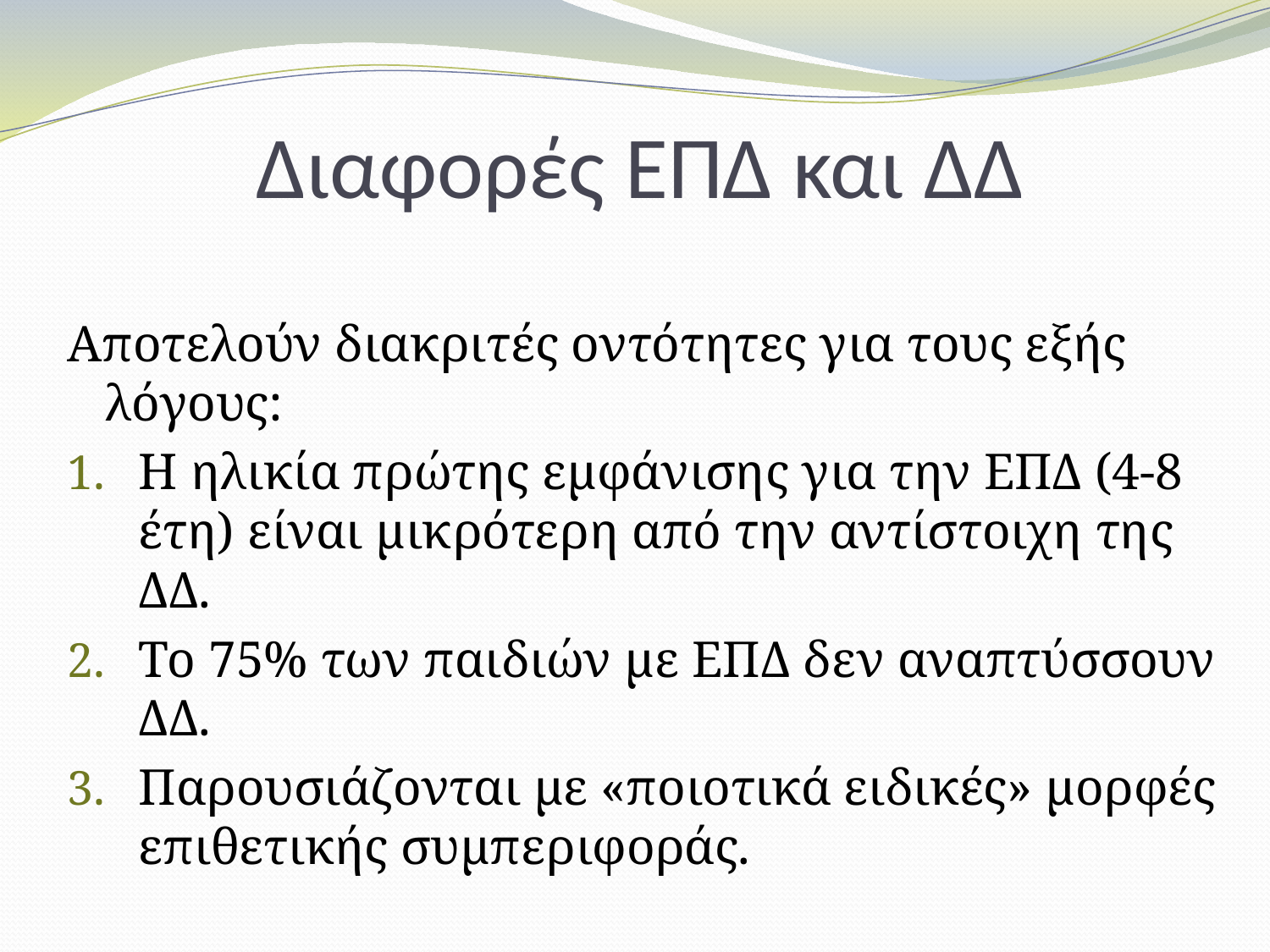

# Διαφορές ΕΠΔ και ΔΔ
Αποτελούν διακριτές οντότητες για τους εξής λόγους:
Η ηλικία πρώτης εμφάνισης για την ΕΠΔ (4-8 έτη) είναι μικρότερη από την αντίστοιχη της ΔΔ.
Το 75% των παιδιών με ΕΠΔ δεν αναπτύσσουν ΔΔ.
Παρουσιάζονται με «ποιοτικά ειδικές» μορφές επιθετικής συμπεριφοράς.